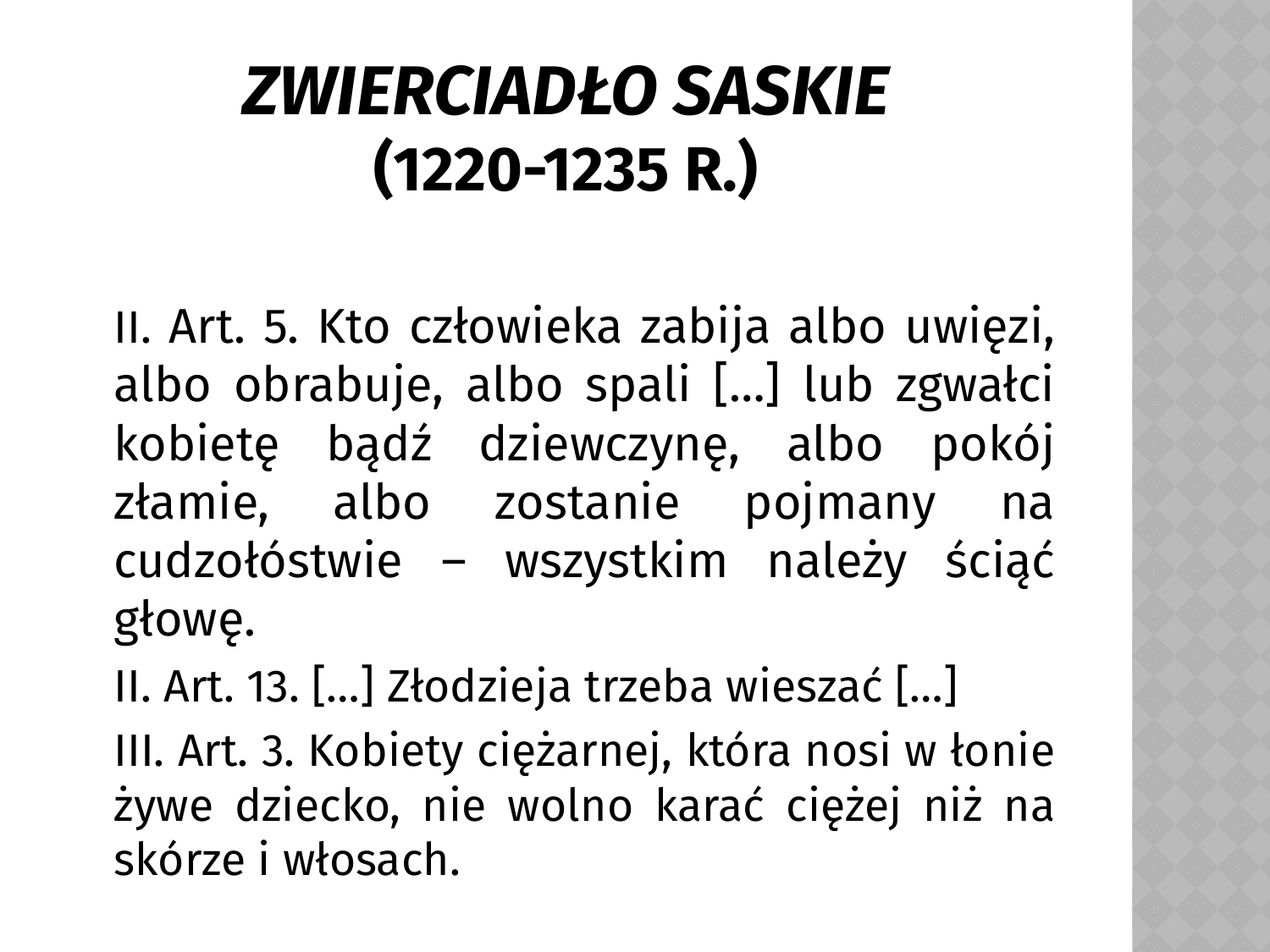

# Zwierciadło Saskie (1220-1235 r.)

	II. Art. 5. Kto człowieka zabija albo uwięzi, albo obrabuje, albo spali […] lub zgwałci kobietę bądź dziewczynę, albo pokój złamie, albo zostanie pojmany na cudzołóstwie – wszystkim należy ściąć głowę.
	II. Art. 13. […] Złodzieja trzeba wieszać […]
	III. Art. 3. Kobiety ciężarnej, która nosi w łonie żywe dziecko, nie wolno karać ciężej niż na skórze i włosach.